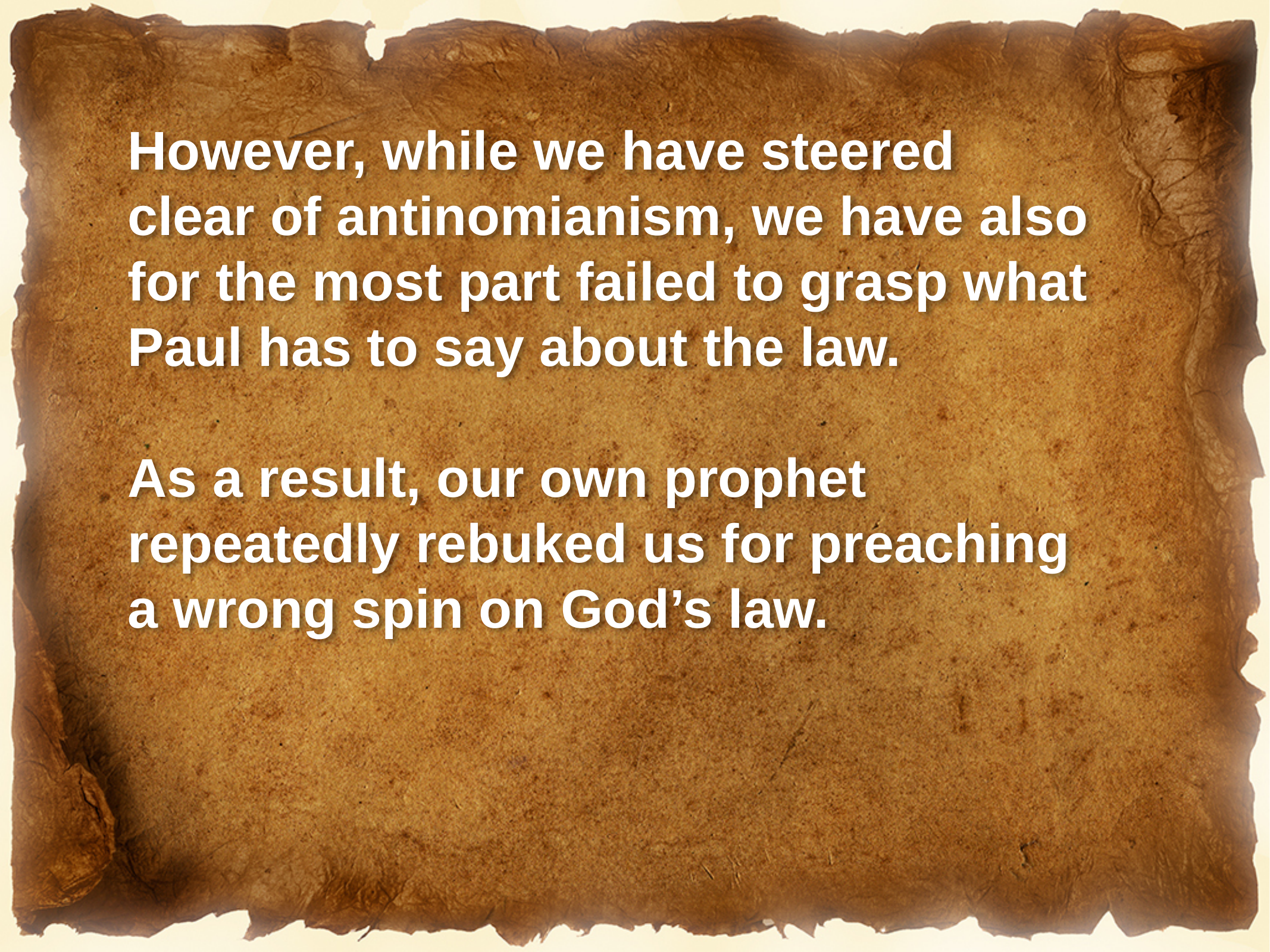

However, while we have steered
clear of antinomianism, we have also for the most part failed to grasp what Paul has to say about the law.
As a result, our own prophet repeatedly rebuked us for preaching
a wrong spin on God’s law.